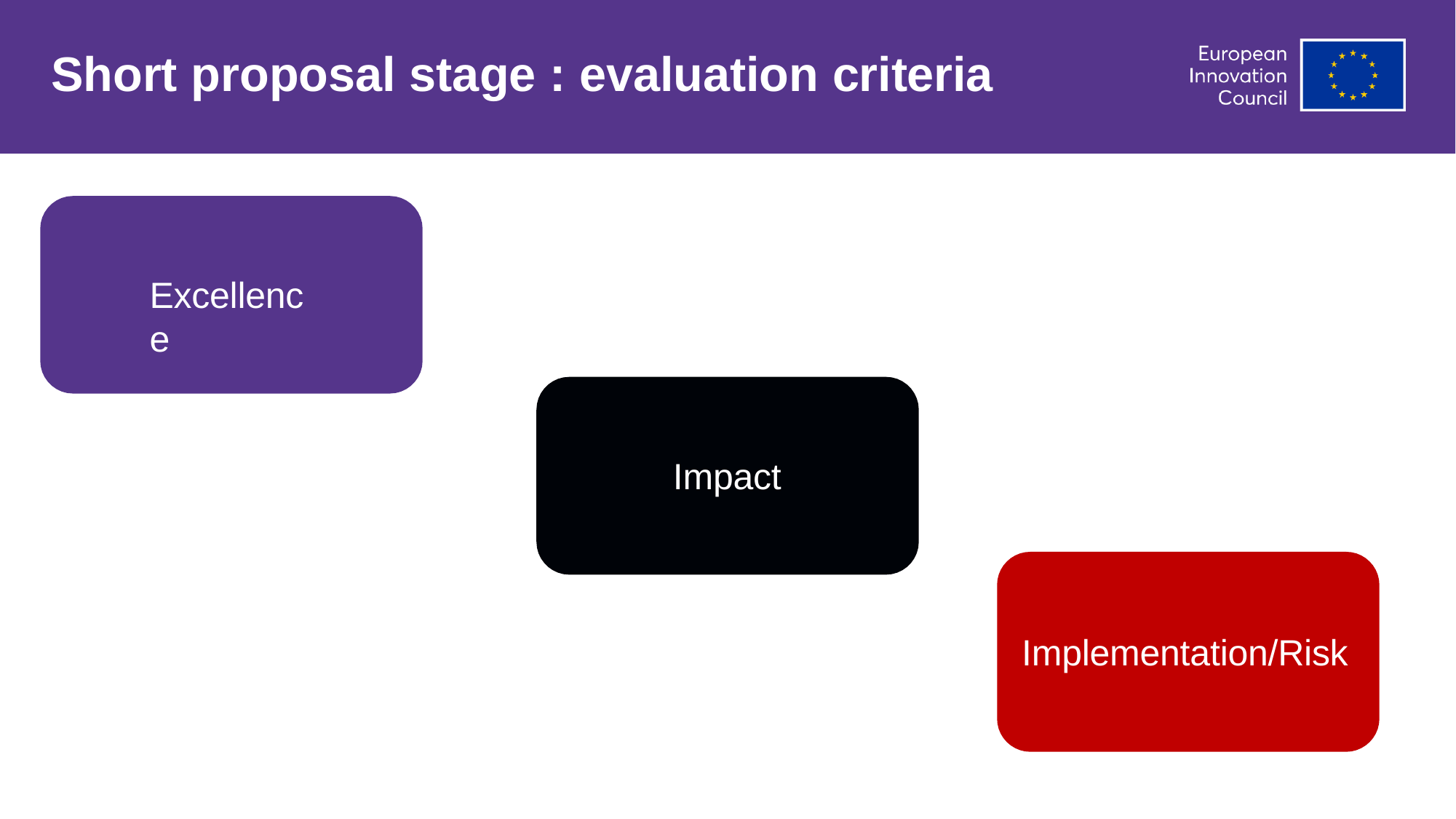

# Short proposal stage : evaluation criteria

Excellence

Impact

Implementation/Risk